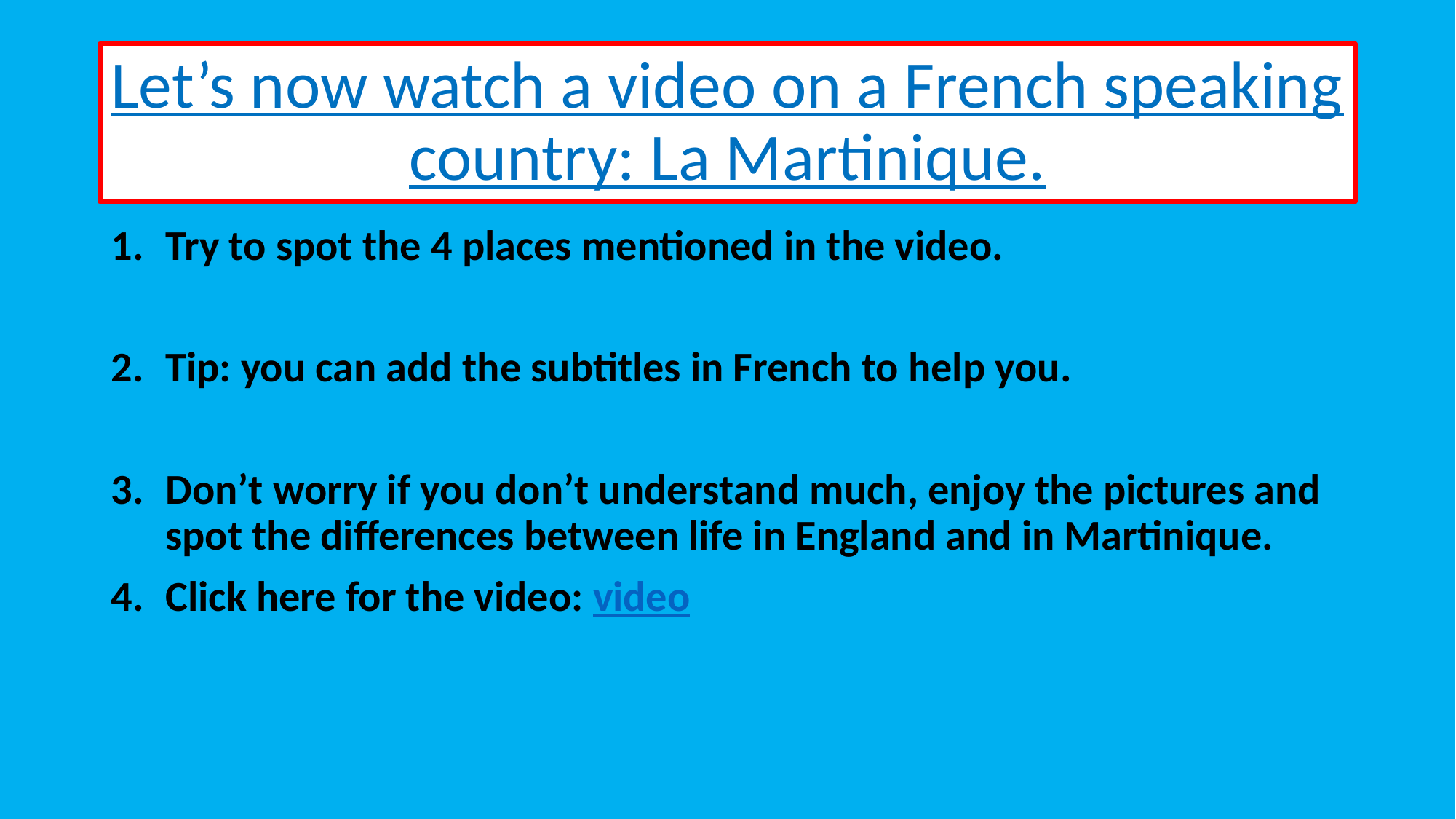

# Let’s now watch a video on a French speaking country: La Martinique.
Try to spot the 4 places mentioned in the video.

Tip: you can add the subtitles in French to help you.

Don’t worry if you don’t understand much, enjoy the pictures and spot the differences between life in England and in Martinique.
Click here for the video: video